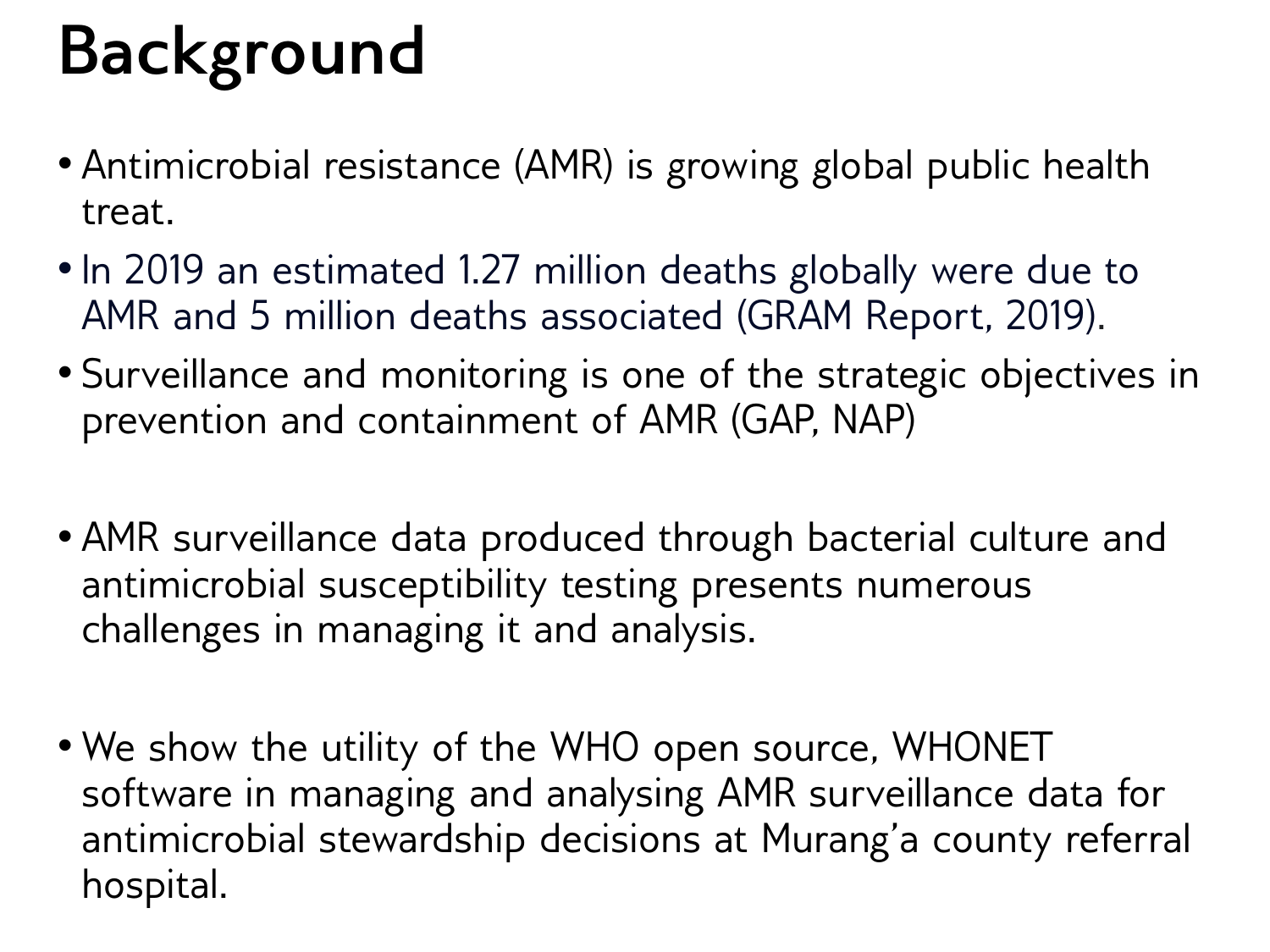

# Background
Antimicrobial resistance (AMR) is growing global public health treat.
In 2019 an estimated 1.27 million deaths globally were due to AMR and 5 million deaths associated (GRAM Report, 2019).
Surveillance and monitoring is one of the strategic objectives in prevention and containment of AMR (GAP, NAP)

AMR surveillance data produced through bacterial culture and antimicrobial susceptibility testing presents numerous challenges in managing it and analysis.

We show the utility of the WHO open source, WHONET software in managing and analysing AMR surveillance data for antimicrobial stewardship decisions at Murang’a county referral hospital.